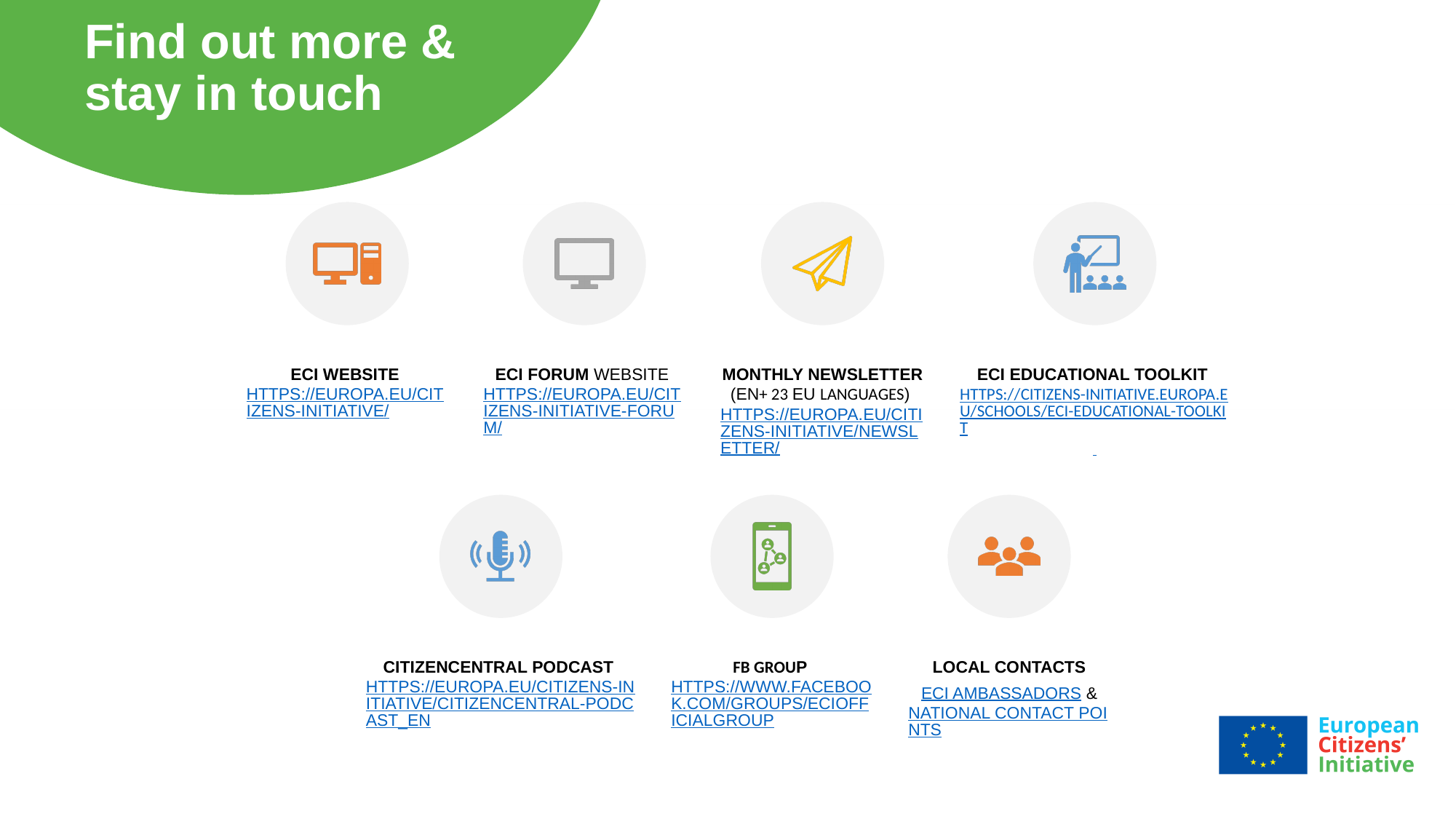

# Find out more & stay in touch
ECI website https://europa.eu/citizens-initiative/
ECI Forum websitE https://europa.eu/citizens-initiative-forum/
monthly newsletter (EN+ 23 EU languages) https://europa.eu/citizens-initiative/newsletter/
ECI EDUCATIONAL TOOLKIT https://citizens-initiative.europa.eu/schools/eci-educational-toolkit
CitizenCentral Podcast https://europa.eu/citizens-initiative/citizencentral-podcast_en
FB grouP https://www.facebook.com/groups/eciofficialgroup
Local contacts
 ECI Ambassadors & National Contact Points